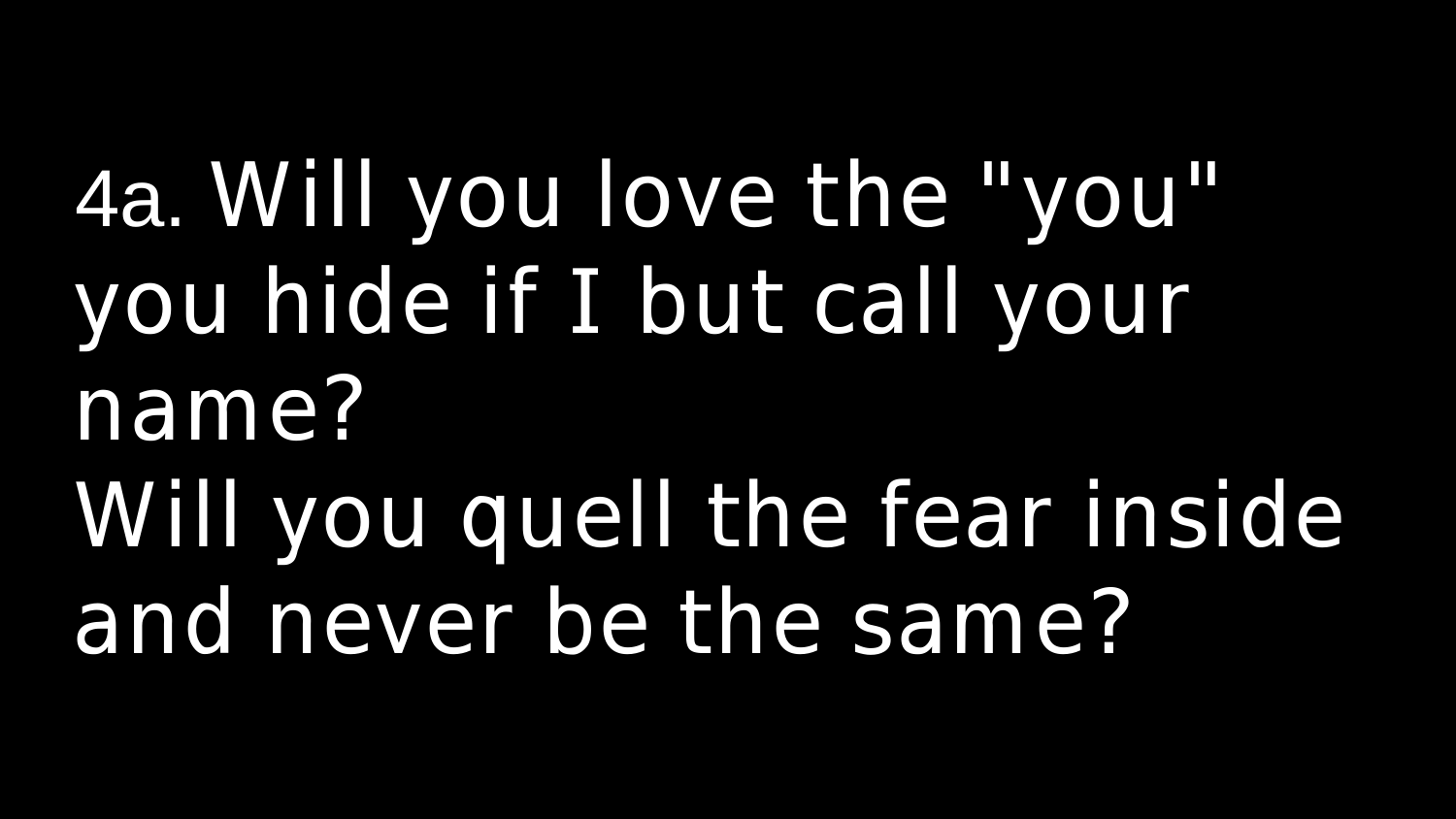

# 4a. Will you love the "you" you hide if I but call your name? Will you quell the fear inside and never be the same?